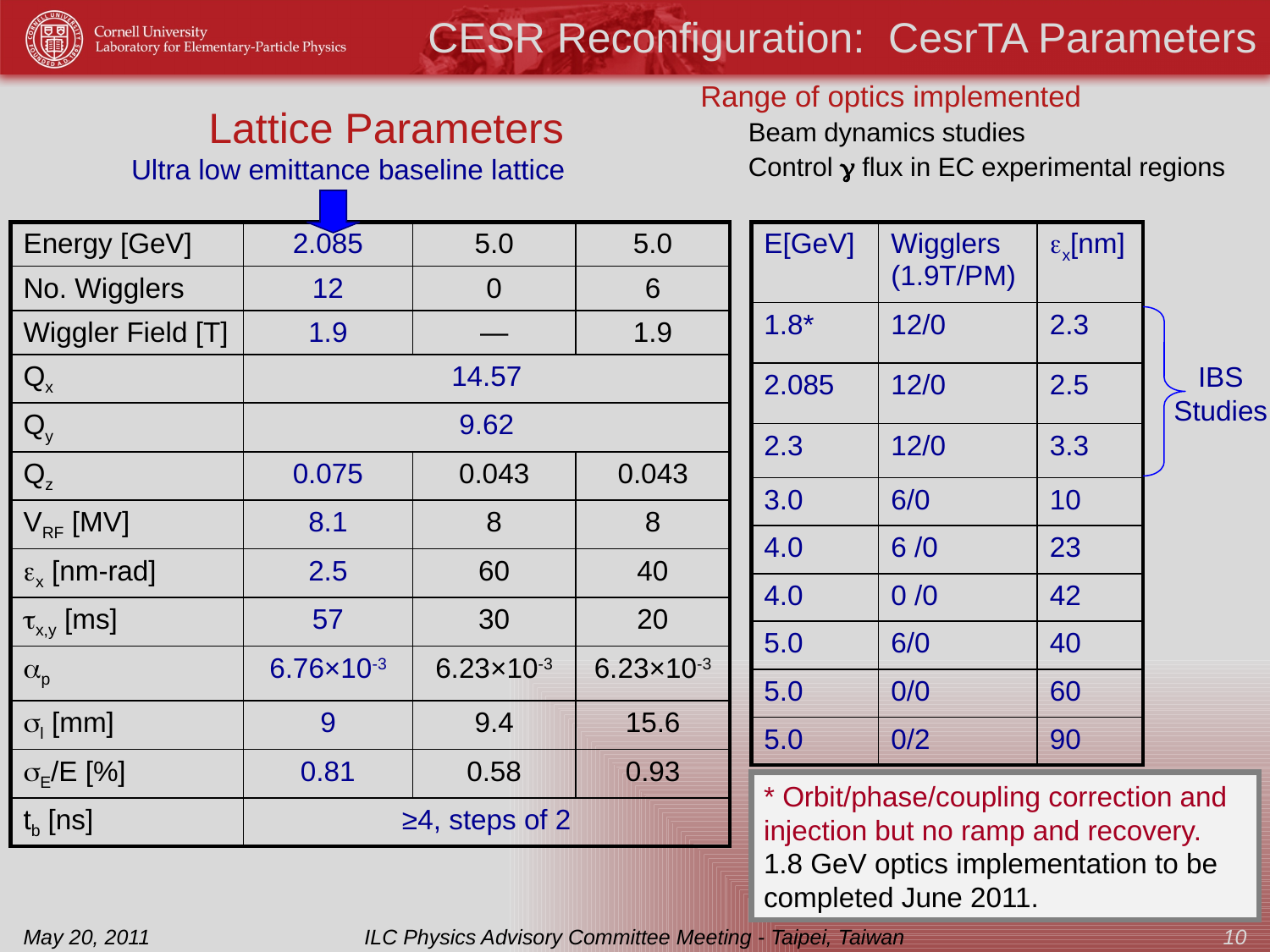

# CESR Reconfiguration:  CesrTA Parameters
Range of optics implemented
Beam dynamics studies
Control γ flux in EC experimental regions
Lattice Parameters

Ultra low emittance baseline lattice

| Energy [GeV] | 2.085 | 5.0 | 5.0 |
| --- | --- | --- | --- |
| No. Wigglers | 12 | 0 | 6 |
| Wiggler Field [T] | 1.9 | ― | 1.9 |
| Qx | 14.57 |  |  |
| Qy | 9.62 |  |  |
| Qz | 0.075 | 0.043 | 0.043 |
| VRF [MV] | 8.1 | 8 | 8 |
| εx [nm-rad] | 2.5 | 60 | 40 |
| τx,y [ms] | 57 | 30 | 20 |
| αp | 6.76×10-3 | 6.23×10-3 | 6.23×10-3 |
| σl [mm] | 9 | 9.4 | 15.6 |
| σE/E [%] | 0.81 | 0.58 | 0.93 |
| tb [ns] | ≥4, steps of 2 |  |  |
| E[GeV] | Wigglers (1.9T/PM) | εx[nm] |
| --- | --- | --- |
| 1.8\* | 12/0 | 2.3 |
| 2.085 | 12/0 | 2.5 |
| 2.3 | 12/0 | 3.3 |
| 3.0 | 6/0 | 10 |
| 4.0 | 6 /0 | 23 |
| 4.0 | 0 /0 | 42 |
| 5.0 | 6/0 | 40 |
| 5.0 | 0/0 | 60 |
| 5.0 | 0/2 | 90 |

IBS
Studies
* Orbit/phase/coupling correction and injection but no ramp and recovery.
1.8 GeV optics implementation to be completed June 2011.
May 20, 2011
ILC Physics Advisory Committee Meeting - Taipei, Taiwan
10